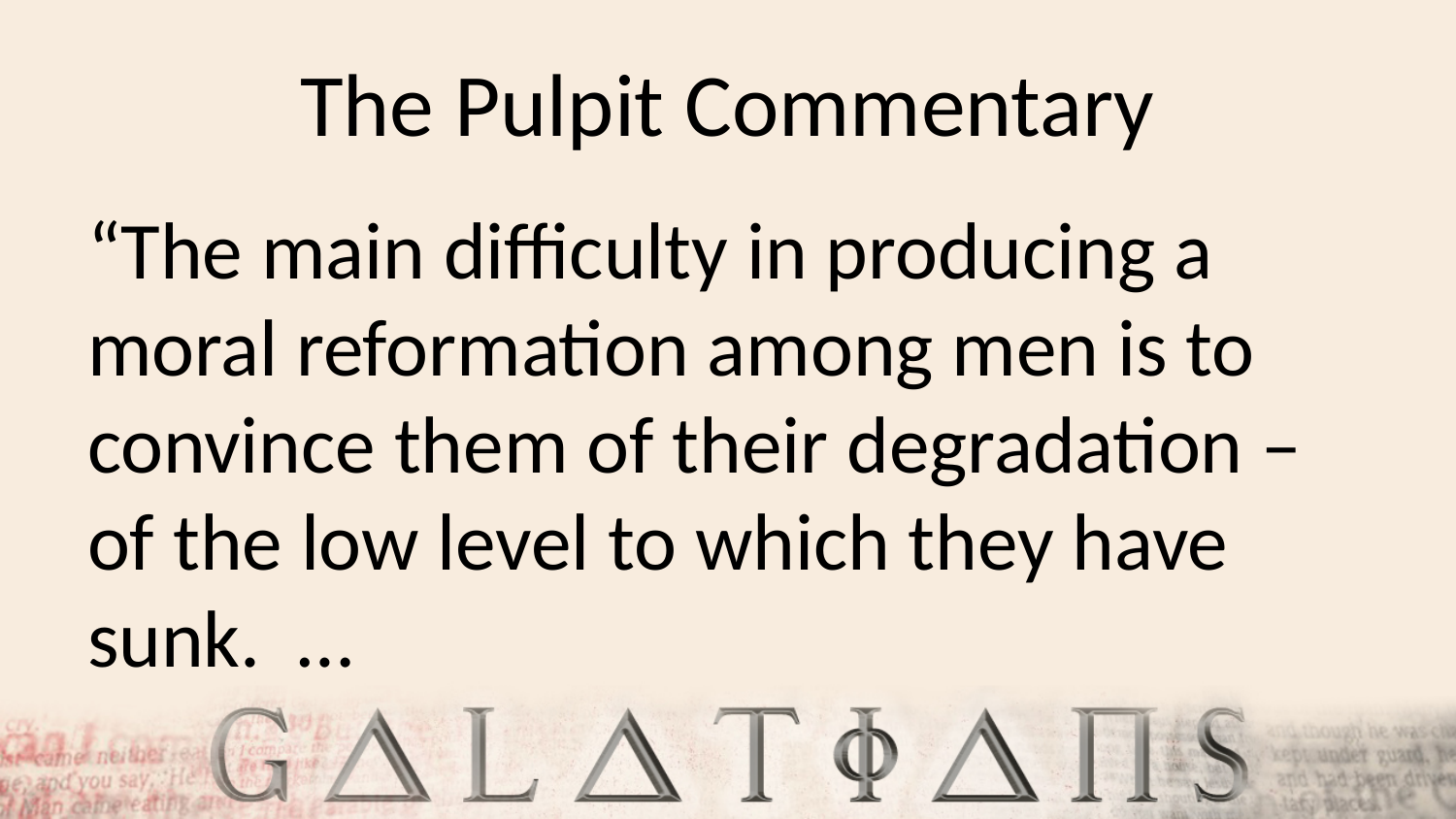

# The Pulpit Commentary
“The main difficulty in producing a moral reformation among men is to convince them of their degradation – of the low level to which they have sunk.  …